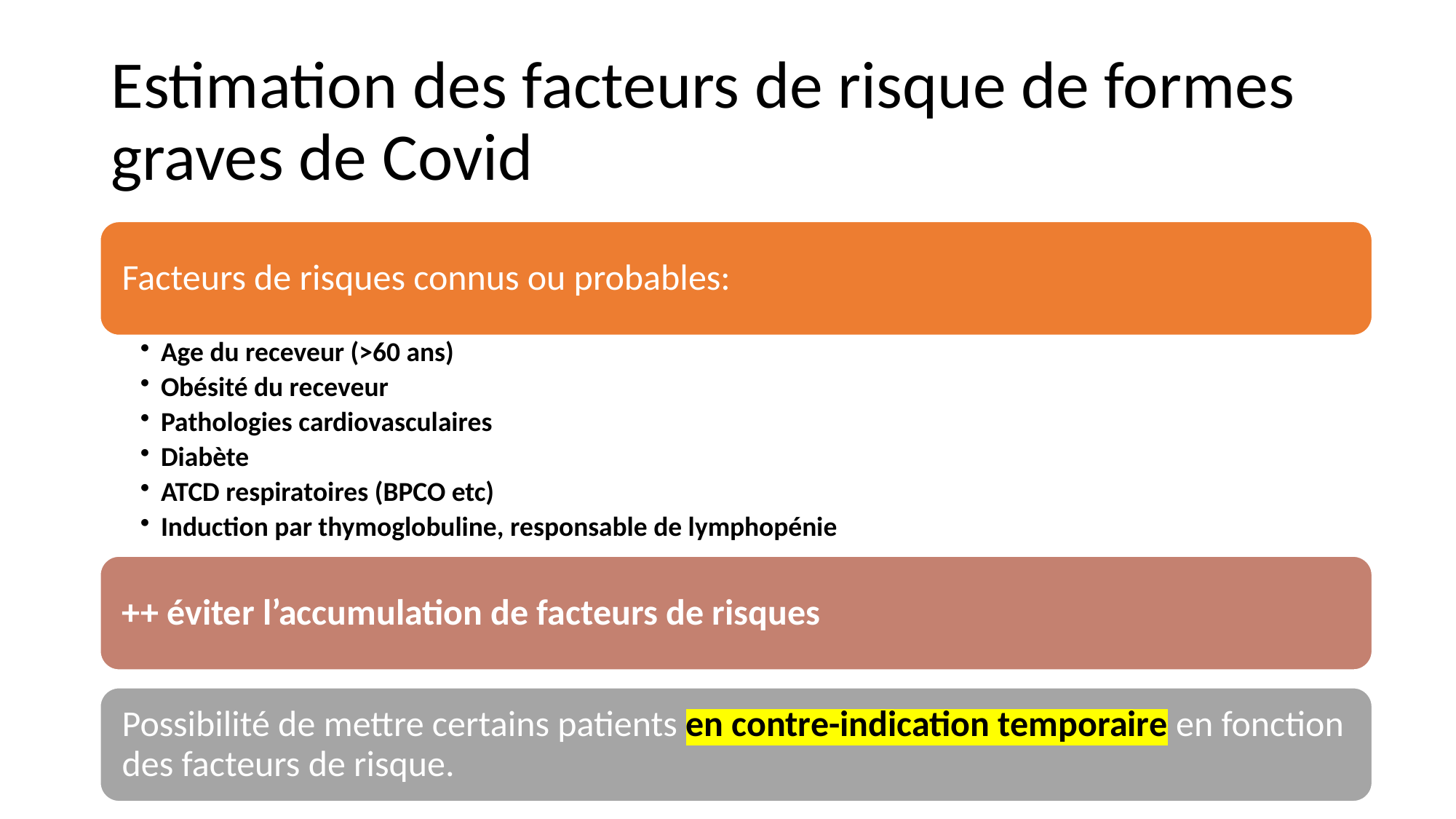

# Estimation des facteurs de risque de formes graves de Covid
Facteurs de risques connus ou probables:
Age du receveur (>60 ans)
Obésité du receveur
Pathologies cardiovasculaires
Diabète
ATCD respiratoires (BPCO etc)
Induction par thymoglobuline, responsable de lymphopénie
++ éviter l’accumulation de facteurs de risques
Possibilité de mettre certains patients en contre-indication temporaire en fonction des facteurs de risque.